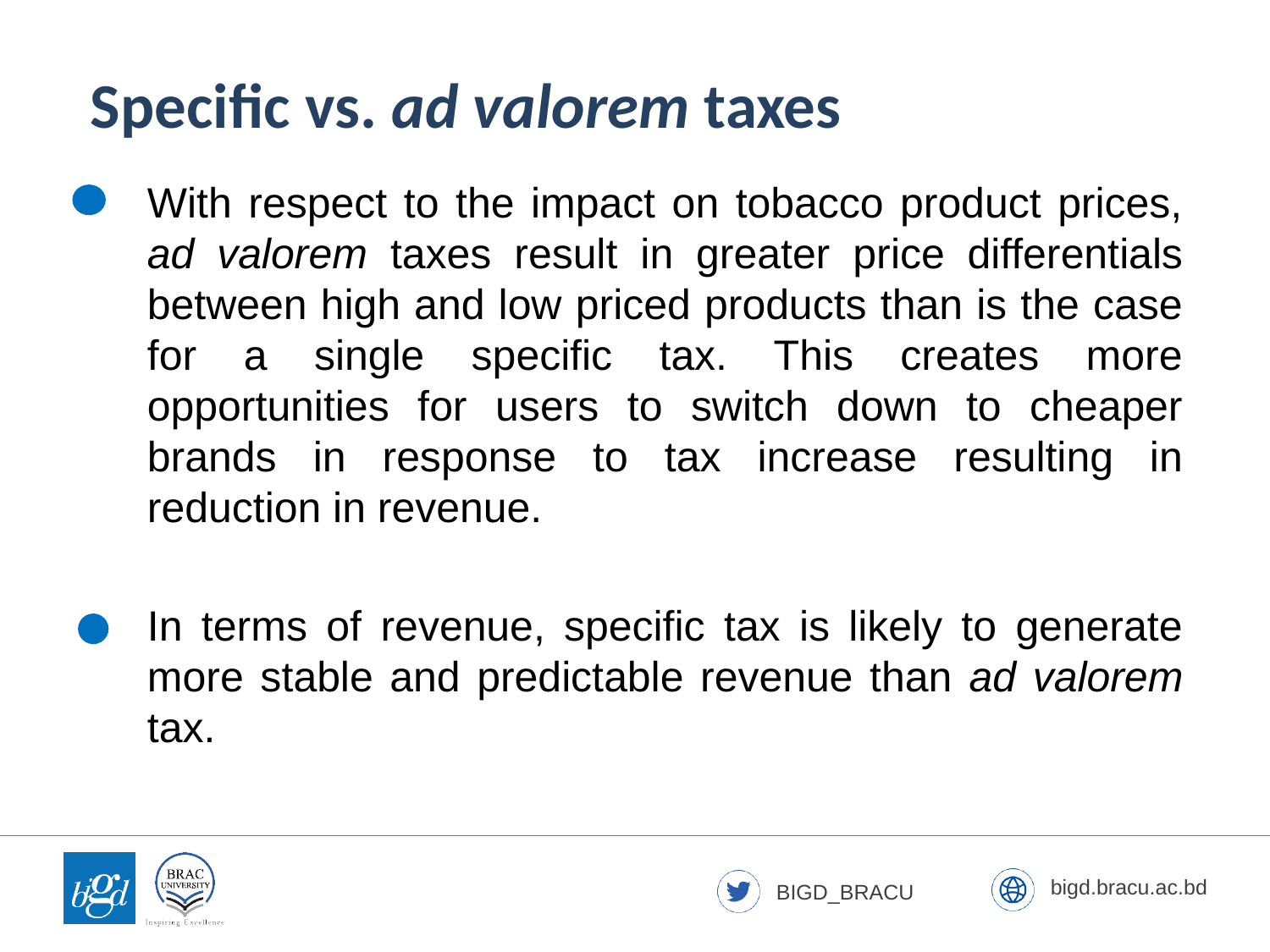

Specific vs. ad valorem taxes
With respect to the impact on tobacco product prices, ad valorem taxes result in greater price differentials between high and low priced products than is the case for a single specific tax. This creates more opportunities for users to switch down to cheaper brands in response to tax increase resulting in reduction in revenue.

In terms of revenue, specific tax is likely to generate more stable and predictable revenue than ad valorem tax.